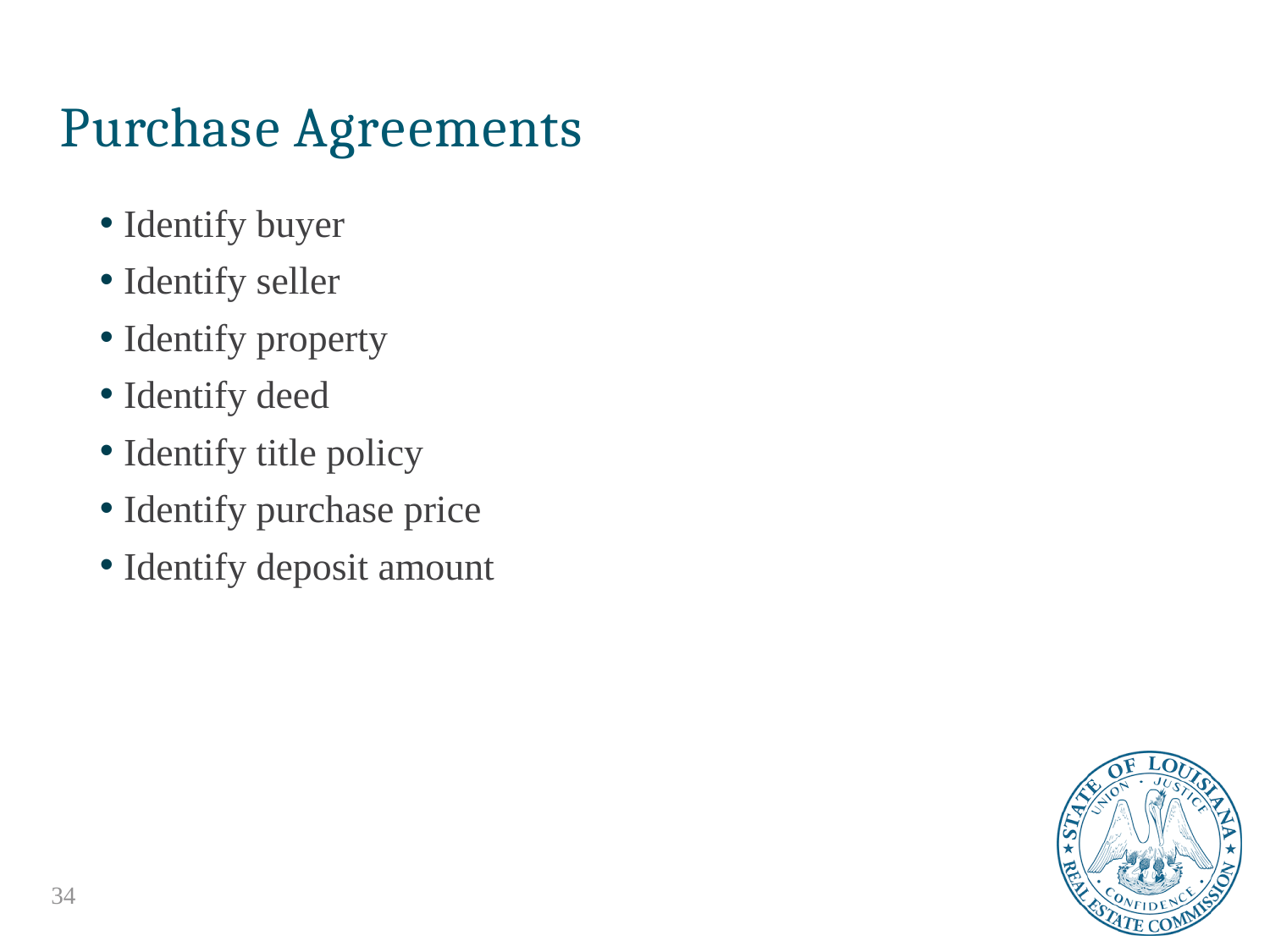

# Purchase Agreements
Identify buyer
Identify seller
Identify property
Identify deed
Identify title policy
Identify purchase price
Identify deposit amount
34